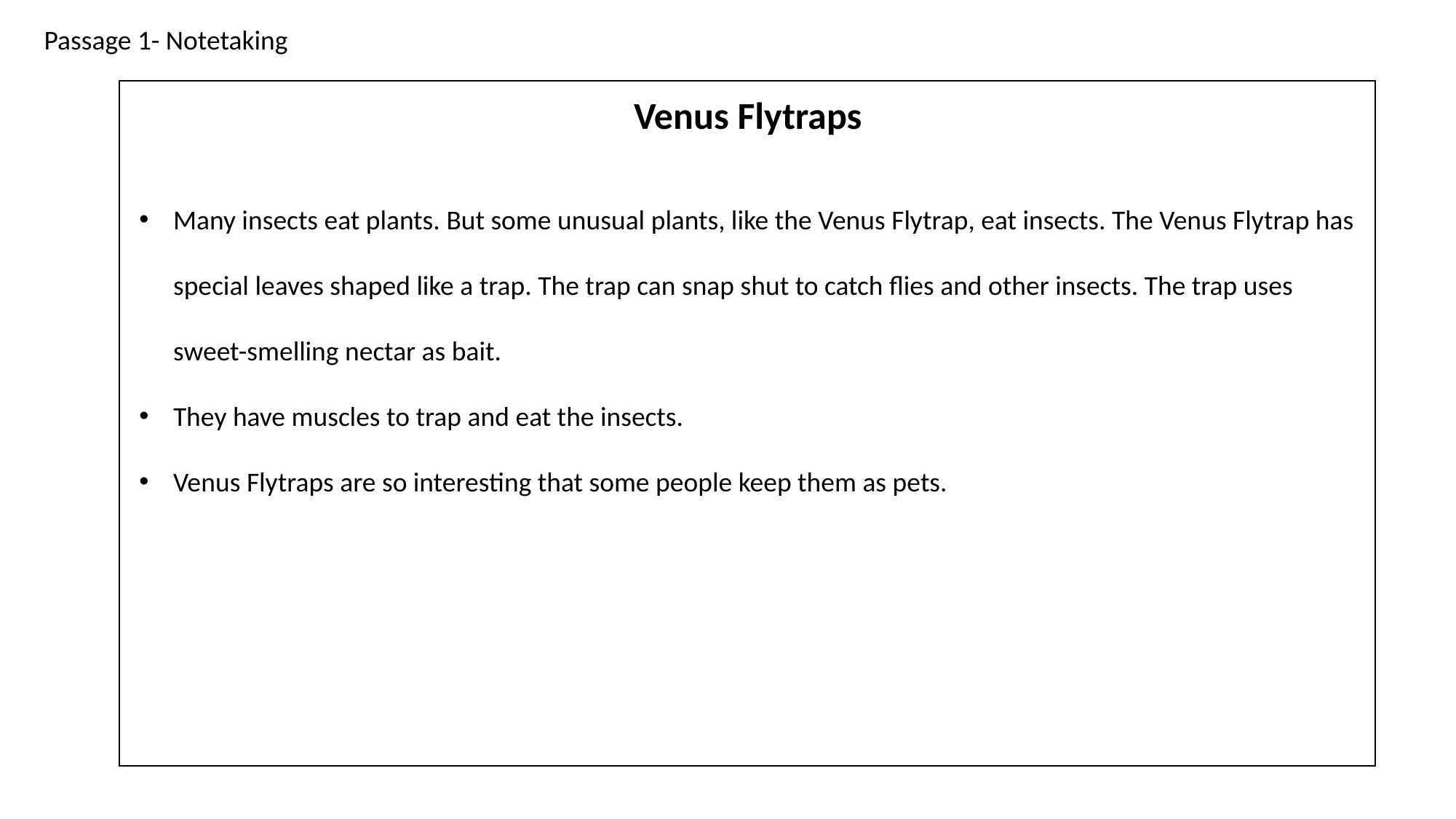

Passage 1- Notetaking

Venus Flytraps

Many insects eat plants. But some unusual plants, like the Venus Flytrap, eat insects. The Venus Flytrap has special leaves shaped like a trap. The trap can snap shut to catch flies and other insects. The trap uses sweet-smelling nectar as bait.
They have muscles to trap and eat the insects.
Venus Flytraps are so interesting that some people keep them as pets.